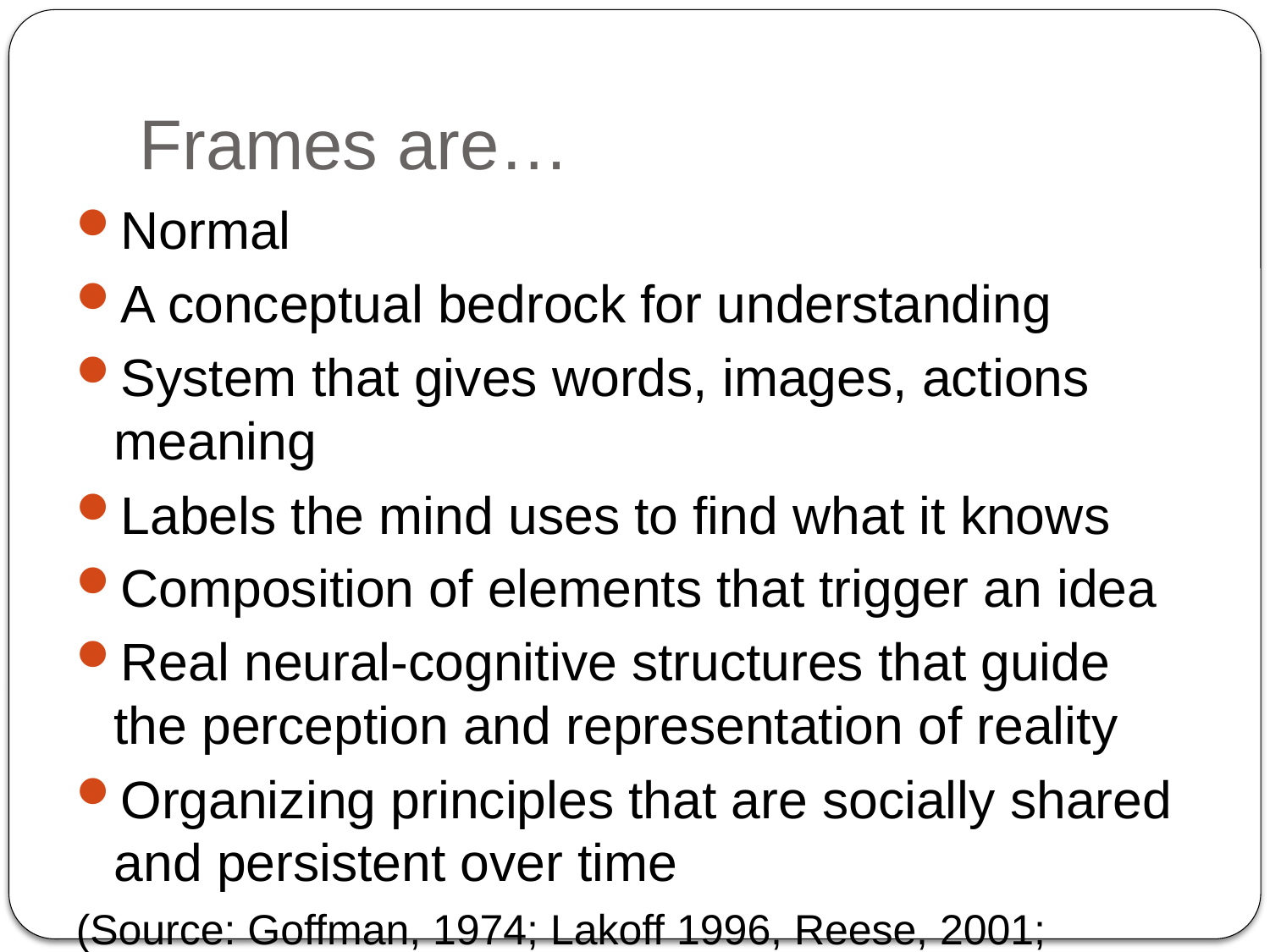

# Frames are…
Normal
A conceptual bedrock for understanding
System that gives words, images, actions meaning
Labels the mind uses to find what it knows
Composition of elements that trigger an idea
Real neural-cognitive structures that guide the perception and representation of reality
Organizing principles that are socially shared and persistent over time
(Source: Goffman, 1974; Lakoff 1996, Reese, 2001; Gilliam, 2003)